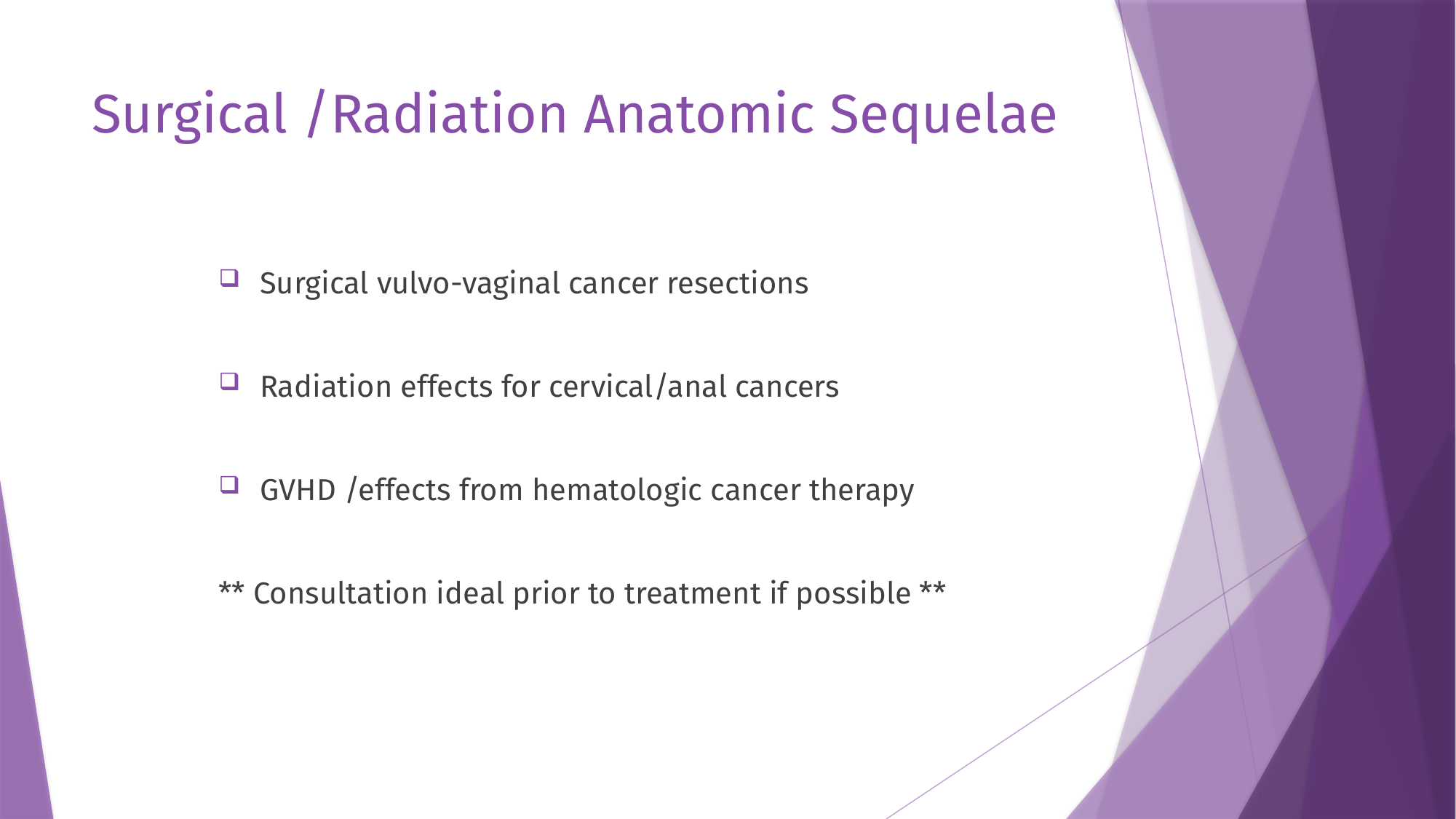

# Surgical /Radiation Anatomic Sequelae
Surgical vulvo-vaginal cancer resections

Radiation effects for cervical/anal cancers

GVHD /effects from hematologic cancer therapy

** Consultation ideal prior to treatment if possible **